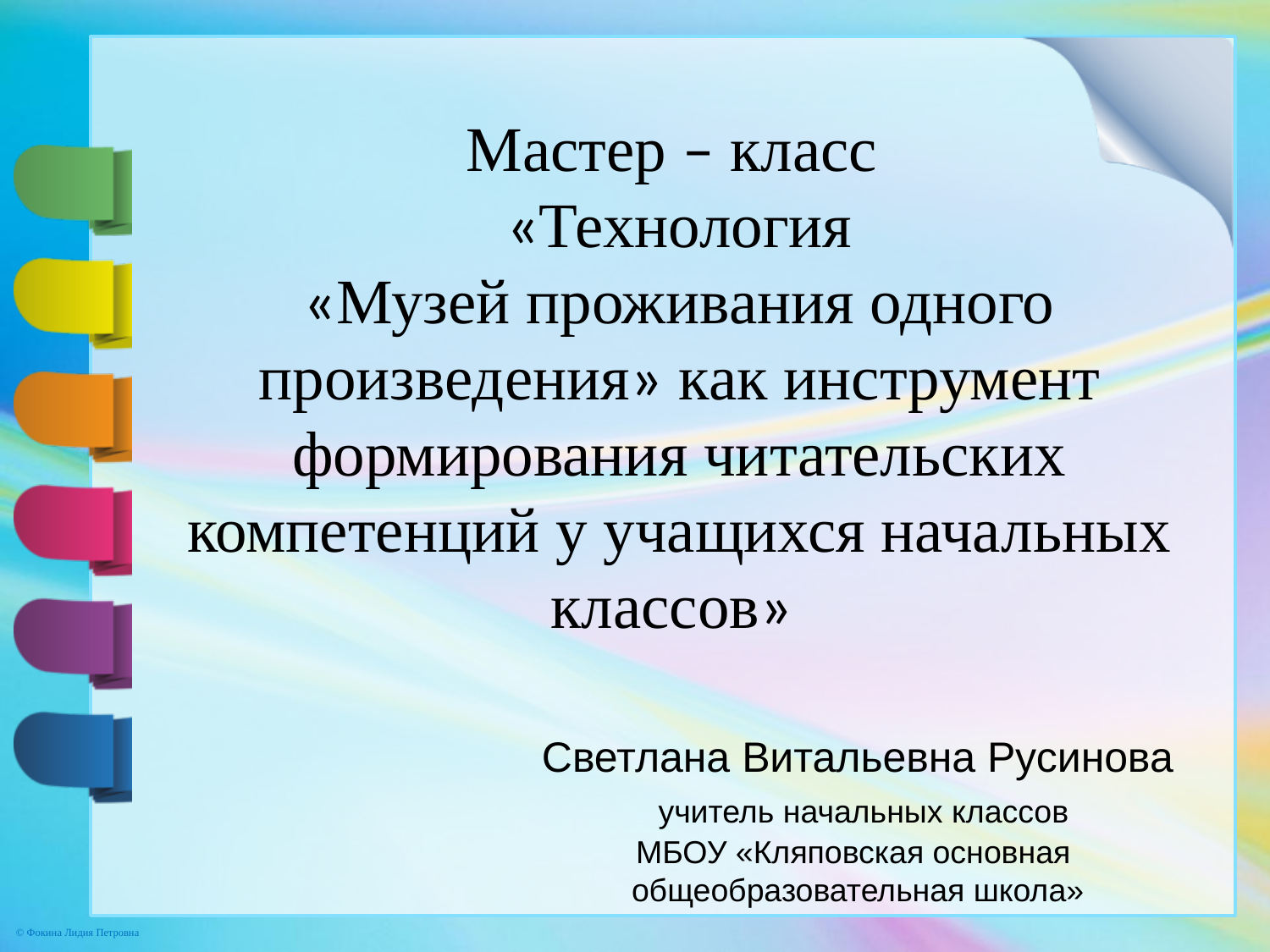

Светлана Витальевна Русинова
 учитель начальных классов
МБОУ «Кляповская основная
общеобразовательная школа»
Мастер – класс
«Технология
«Музей проживания одного произведения» как инструмент формирования читательских компетенций у учащихся начальных классов»